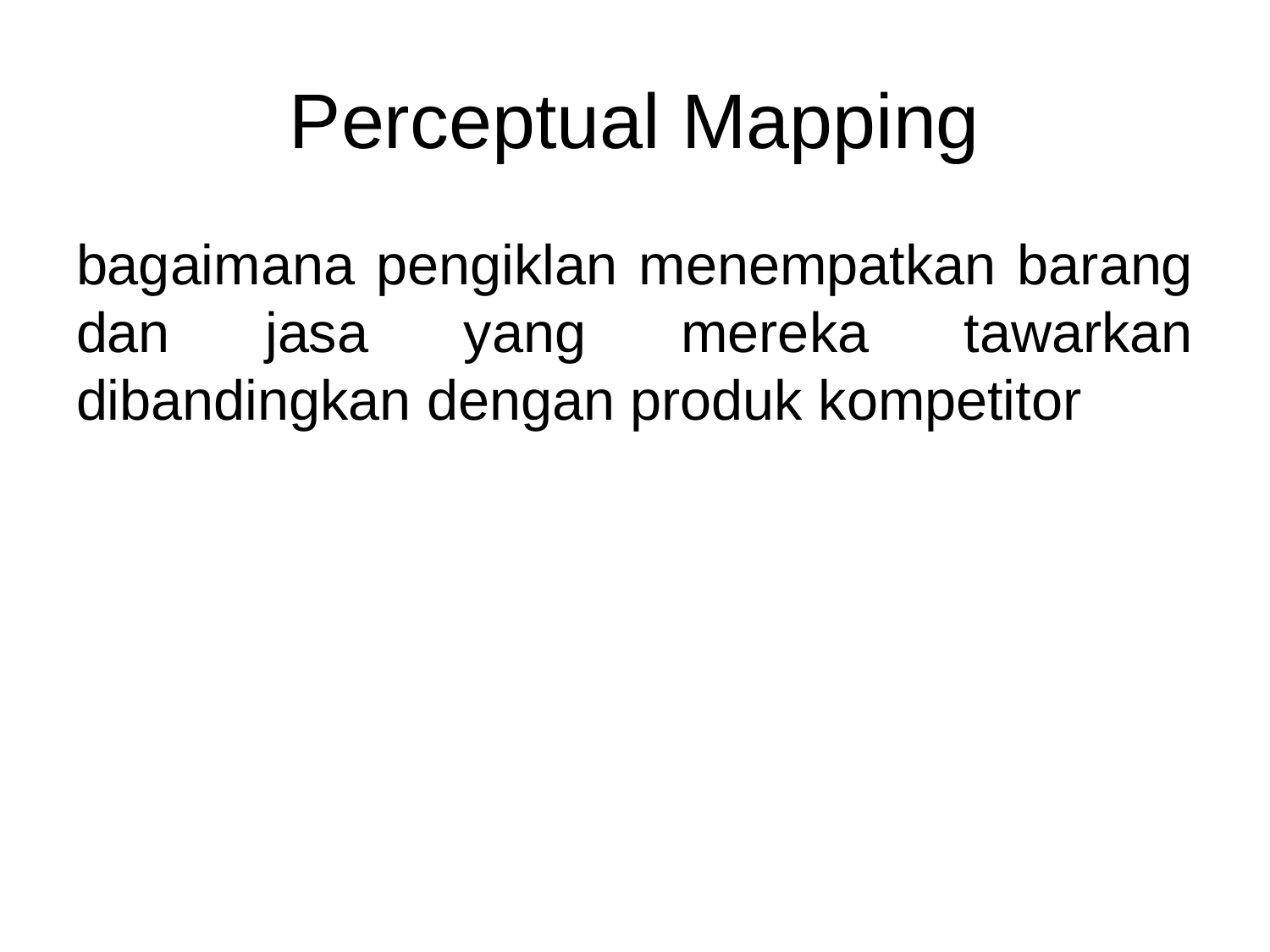

# Perceptual Mapping
bagaimana pengiklan menempatkan barang dan jasa yang mereka tawarkan dibandingkan dengan produk kompetitor